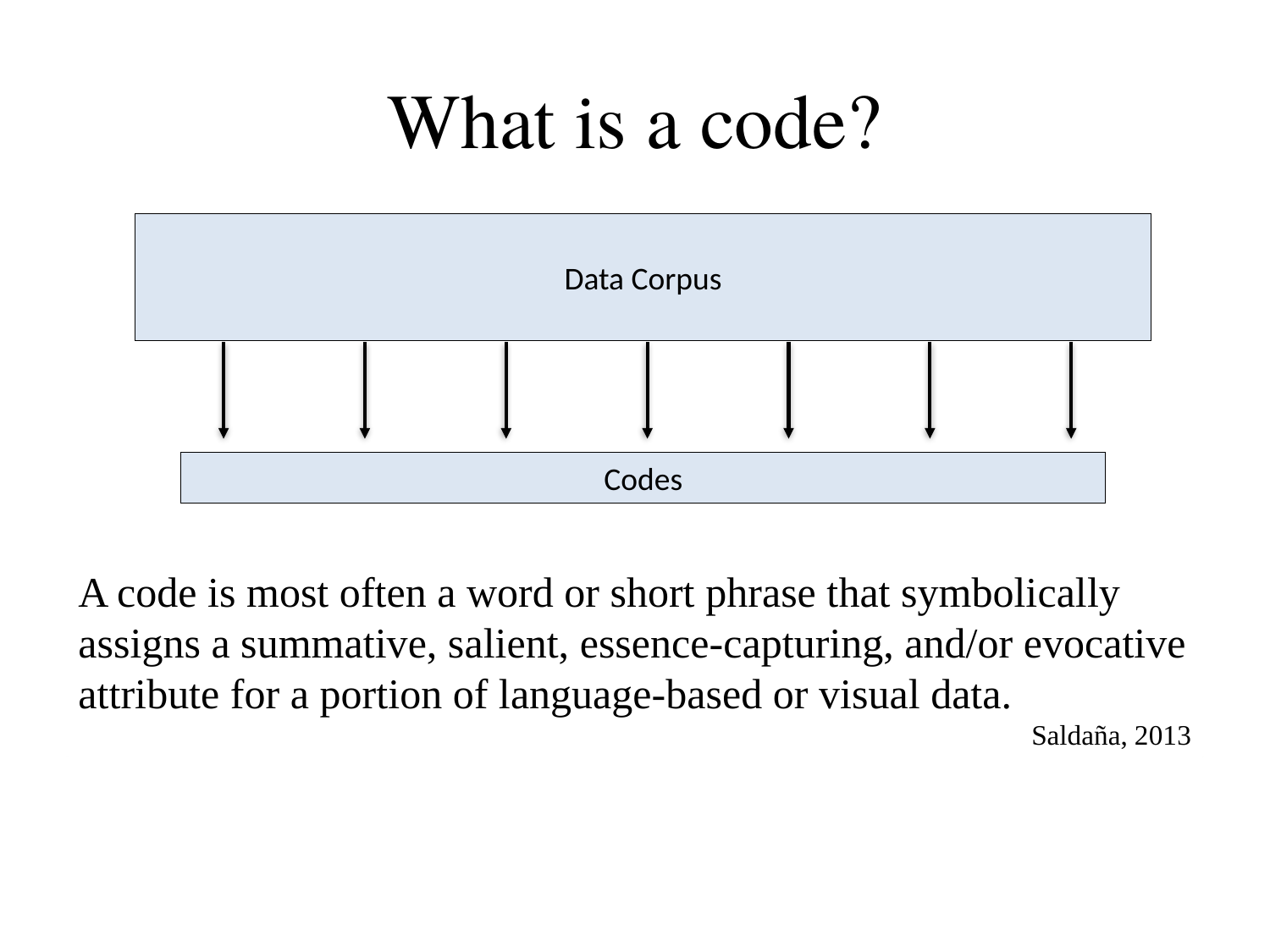

# What is a code?

Data Corpus

Codes
A code is most often a word or short phrase that symbolically assigns a summative, salient, essence-capturing, and/or evocative attribute for a portion of language-based or visual data.
Saldaña, 2013